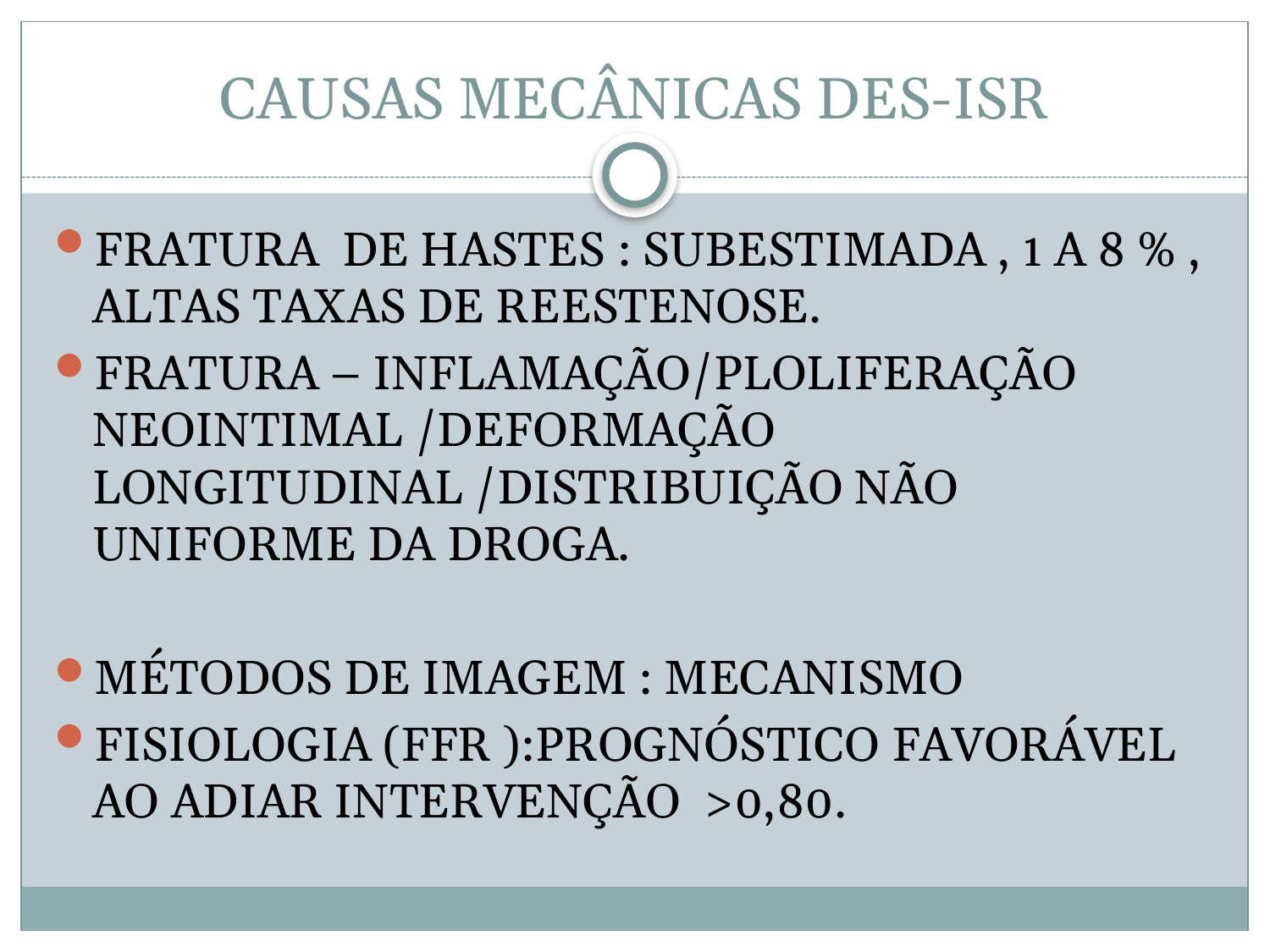

# CAUSAS MECÂNICAS DES-ISR
FRATURA  DE HASTES : SUBESTIMADA , 1 A 8 % , ALTAS TAXAS DE REESTENOSE.
FRATURA – INFLAMAÇÃO/PLOLIFERAÇÃO NEOINTIMAL /DEFORMAÇÃO LONGITUDINAL /DISTRIBUIÇÃO NÃO UNIFORME DA DROGA.

MÉTODOS DE IMAGEM : MECANISMO
FISIOLOGIA (FFR ):PROGNÓSTICO FAVORÁVEL AO ADIAR INTERVENÇÃO  >0,80.